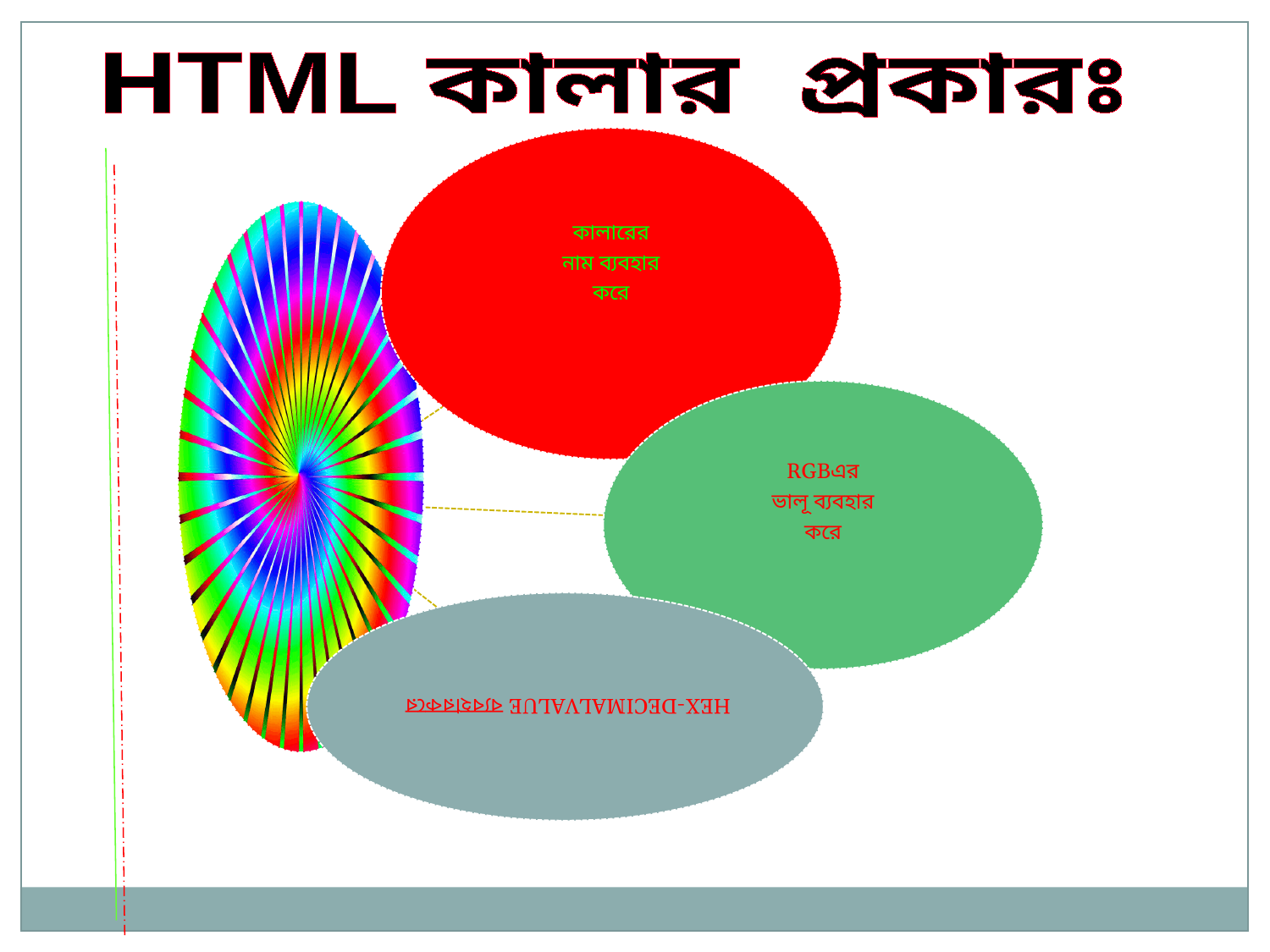

HTML কালার  প্রকারঃ
কালারের
নাম ব্যবহার
করে

RGBএর
ভালূ ব্যবহার
করে

HEX-DECIMALVALUE ব্যবহারকরে